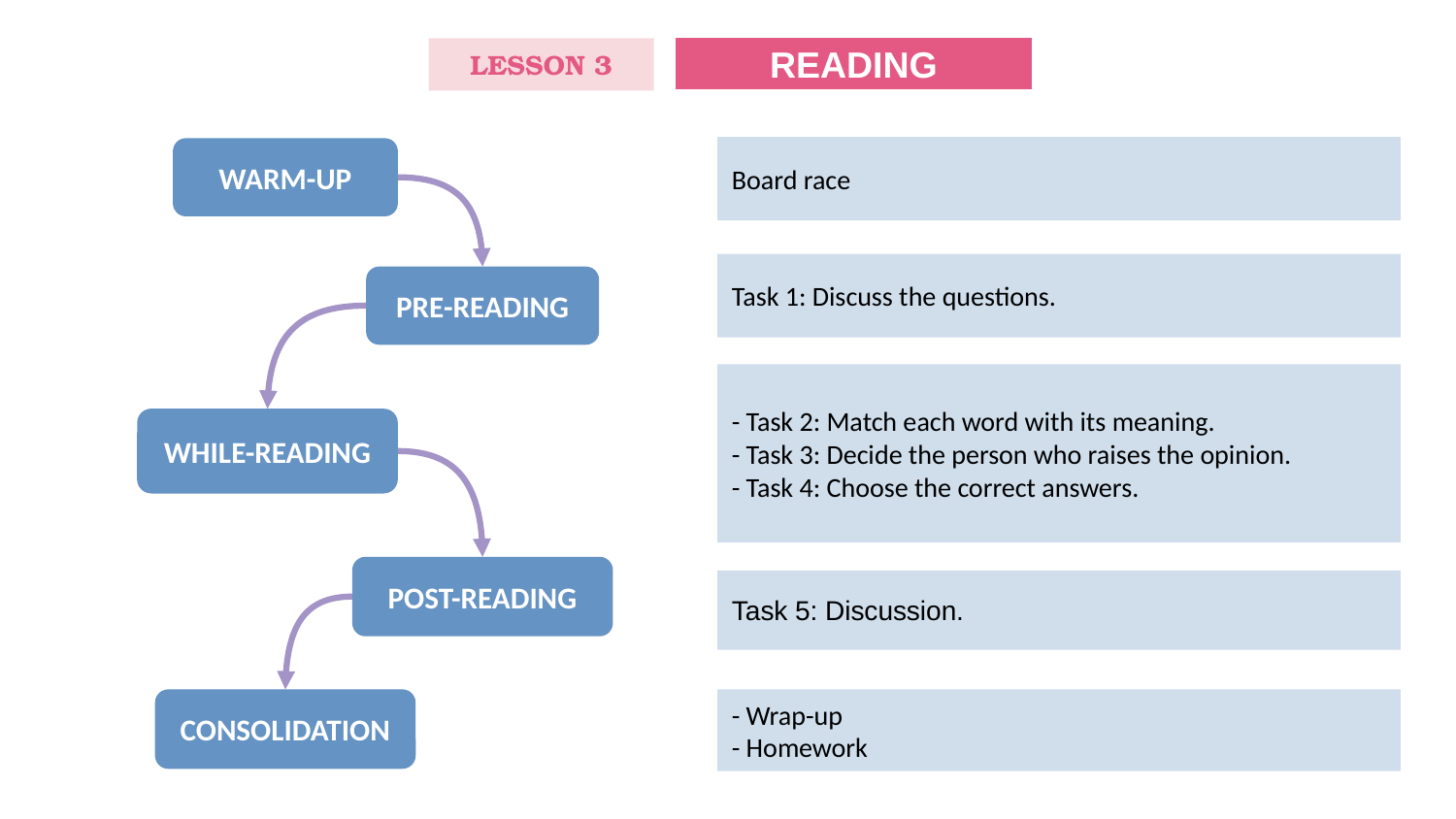

READING
LESSON 3
Board race
WARM-UP
Task 1: Discuss the questions.
PRE-READING
- Task 2: Match each word with its meaning.
- Task 3: Decide the person who raises the opinion.
- Task 4: Choose the correct answers.
WHILE-READING
POST-READING
Task 5: Discussion.
CONSOLIDATION
- Wrap-up
- Homework